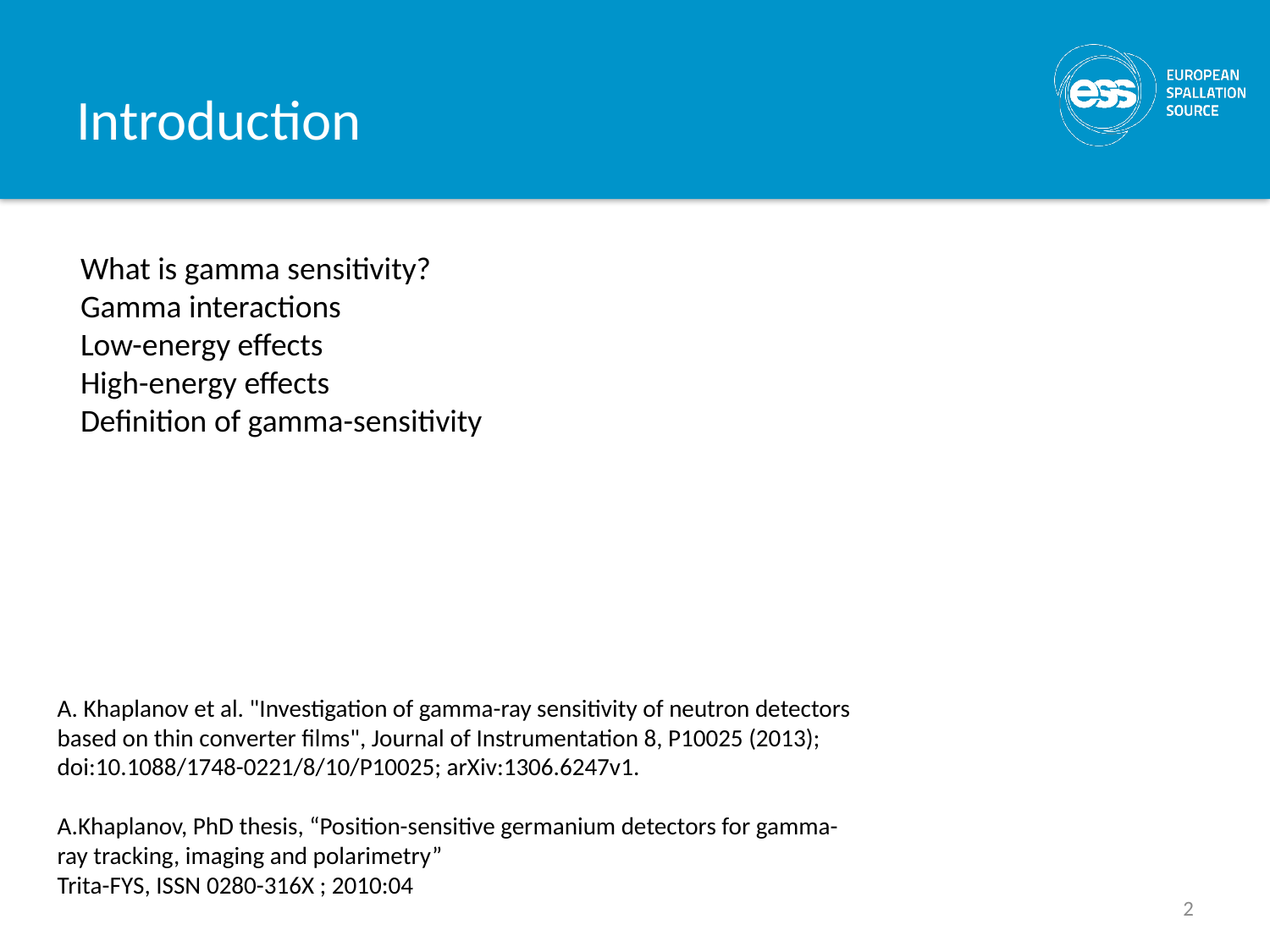

# Introduction
What is gamma sensitivity?
Gamma interactions
Low-energy effects
High-energy effects
Definition of gamma-sensitivity

A. Khaplanov et al. "Investigation of gamma-ray sensitivity of neutron detectors based on thin converter films", Journal of Instrumentation 8, P10025 (2013); doi:10.1088/1748-0221/8/10/P10025; arXiv:1306.6247v1.

A.Khaplanov, PhD thesis, “Position-sensitive germanium detectors for gamma-ray tracking, imaging and polarimetry”
Trita-FYS, ISSN 0280-316X ; 2010:04
2